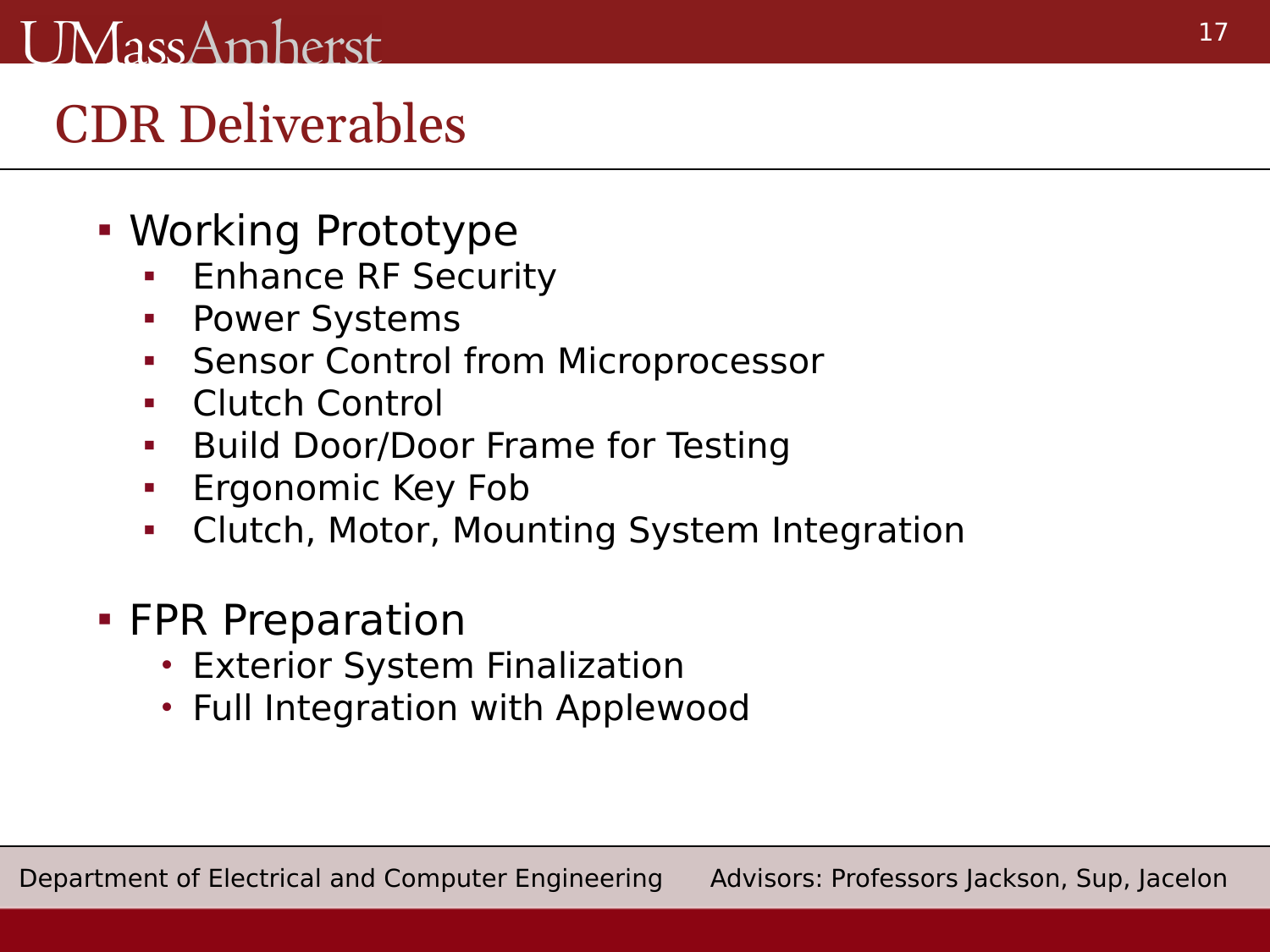

# CDR Deliverables
Working Prototype
Enhance RF Security
Power Systems
Sensor Control from Microprocessor
Clutch Control
Build Door/Door Frame for Testing
Ergonomic Key Fob
Clutch, Motor, Mounting System Integration

FPR Preparation
Exterior System Finalization
Full Integration with Applewood